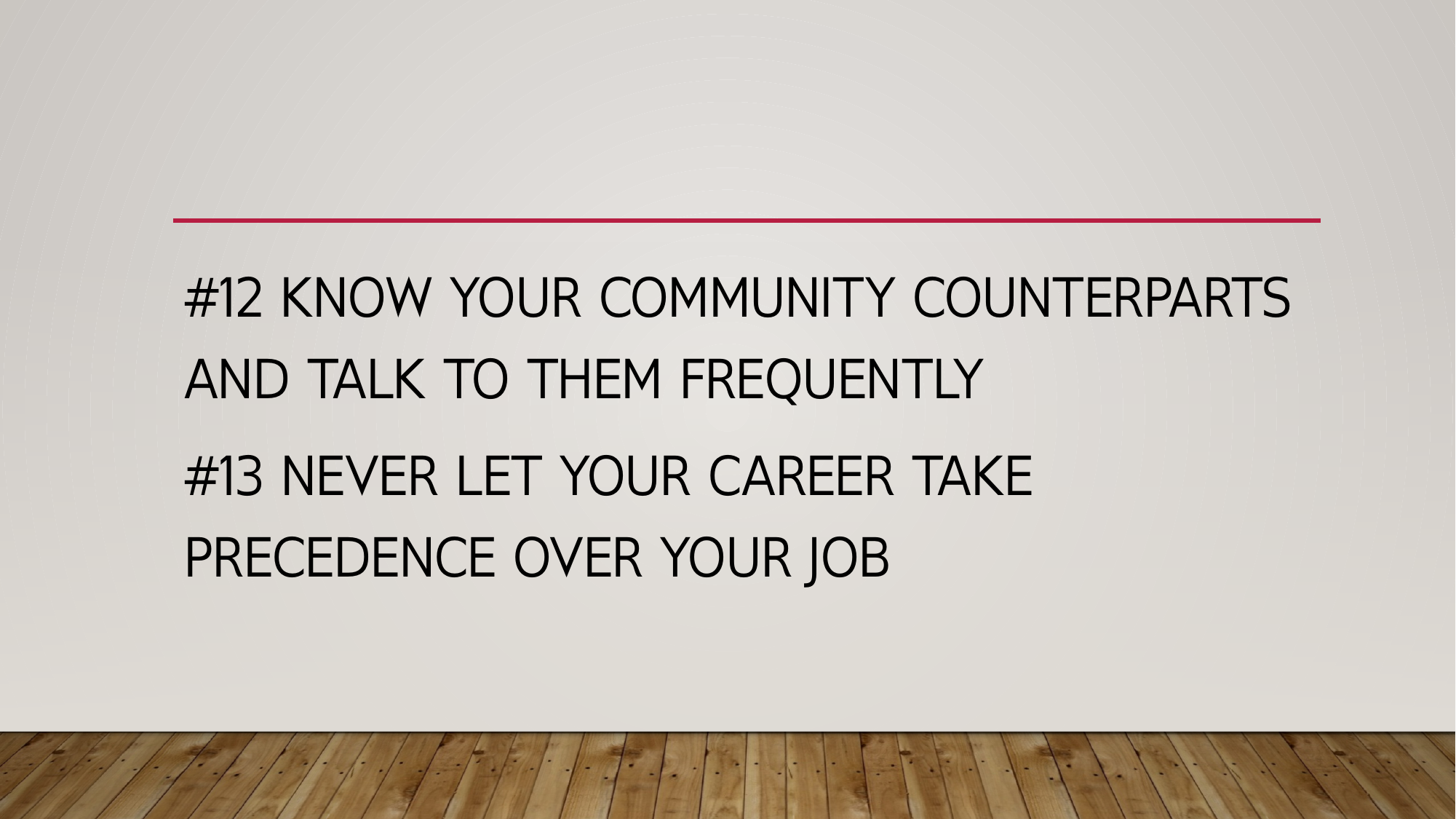

#
#12 KNOW YOUR COMMUNITY COUNTERPARTS AND TALK TO THEM FREQUENTLY
#13 NEVER LET YOUR CAREER TAKE PRECEDENCE OVER YOUR JOB